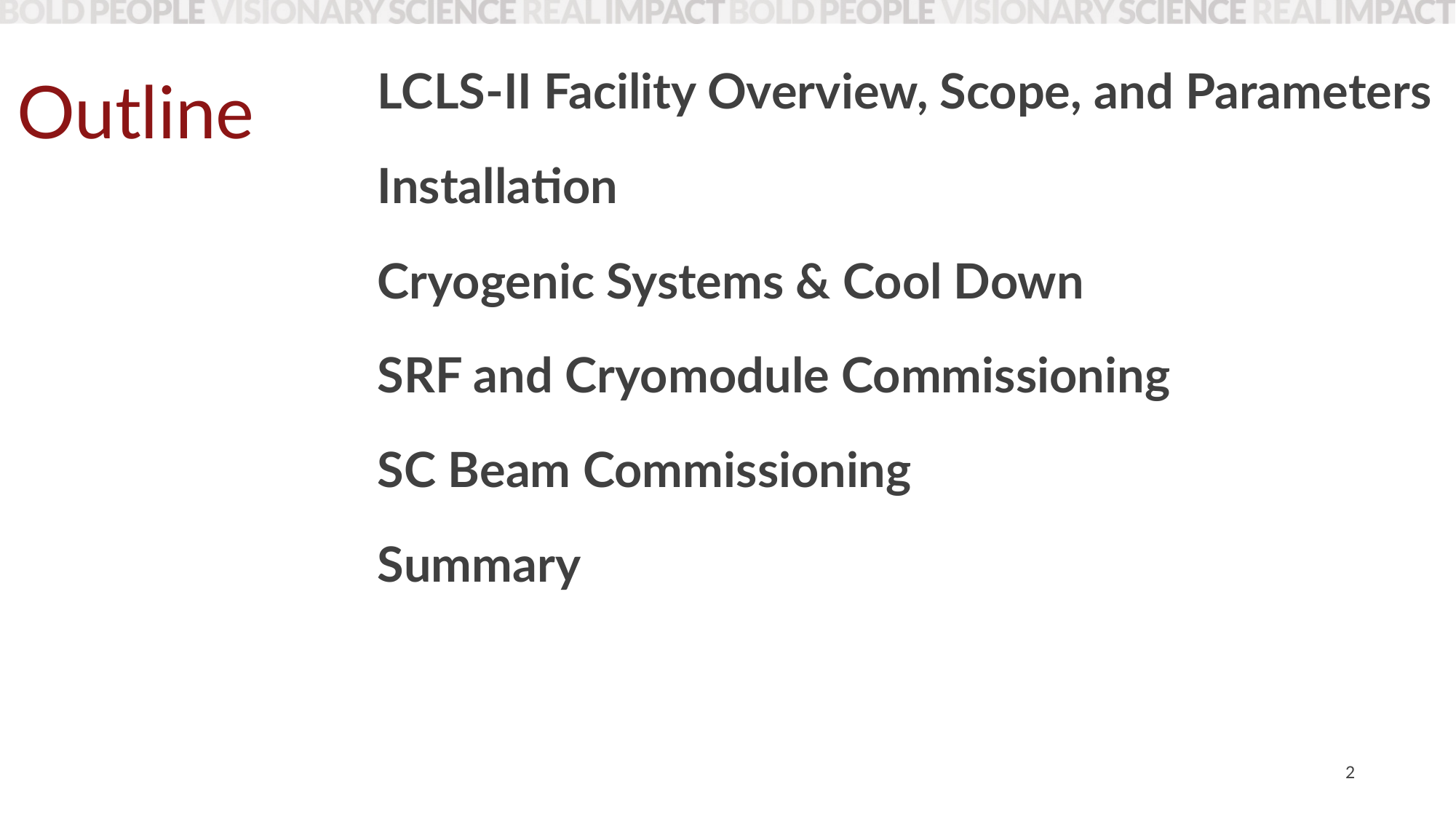

LCLS-II Facility Overview, Scope, and Parameters
Installation
Cryogenic Systems & Cool Down
SRF and Cryomodule Commissioning
SC Beam Commissioning
Summary

# Outline
2